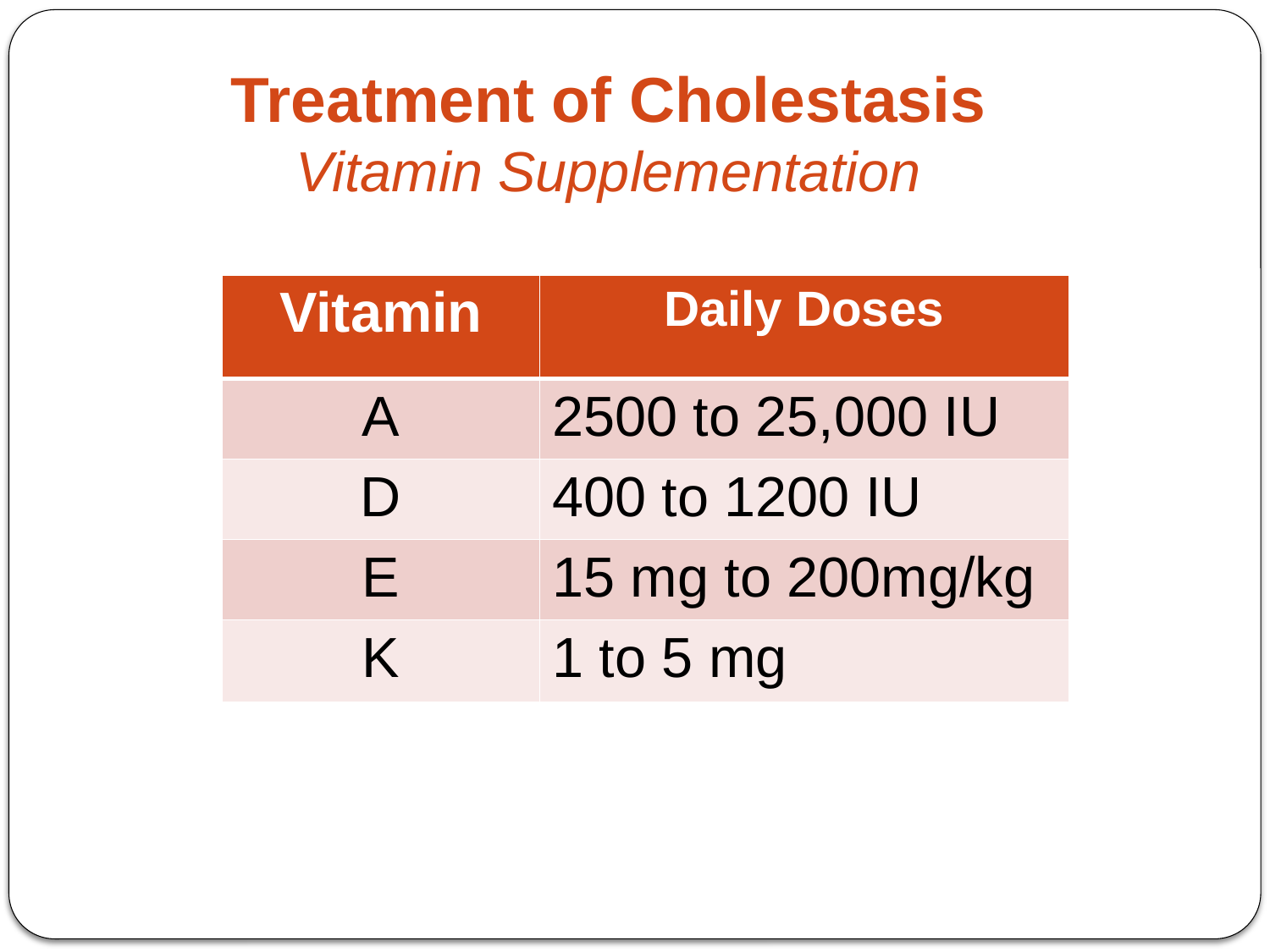

Treatment of Cholestasis
Vitamin Supplementation
| Vitamin | Daily Doses |
| --- | --- |
| A | 2500 to 25,000 IU |
| D | 400 to 1200 IU |
| E | 15 mg to 200mg/kg |
| K | 1 to 5 mg |